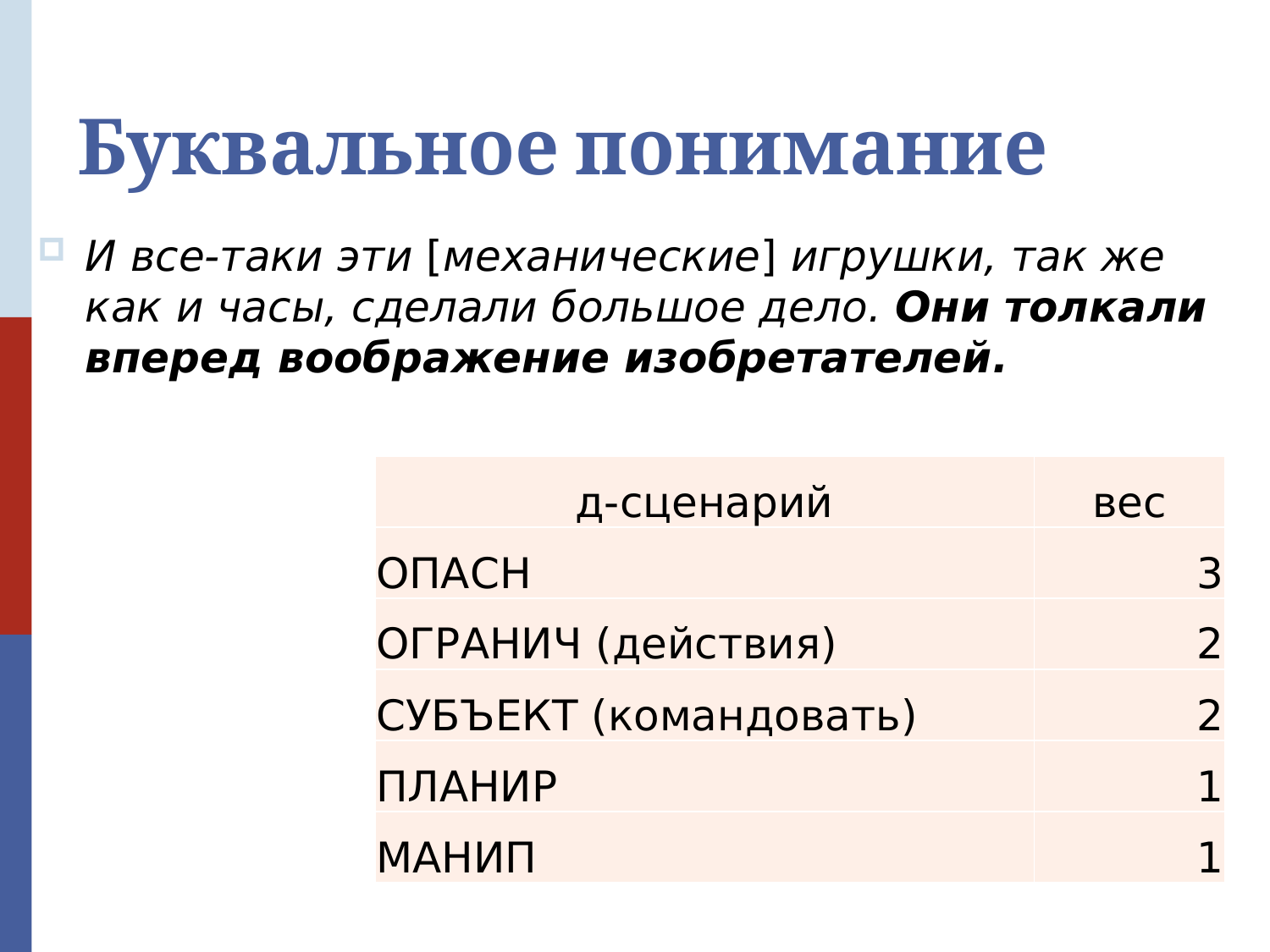

# Буквальное понимание
И все-таки эти [механические] игрушки, так же как и часы, сделали большое дело. Они толкали вперед воображение изобретателей.
| д-сценарий | вес |
| --- | --- |
| ОПАСН | 3 |
| ОГРАНИЧ (действия) | 2 |
| СУБЪЕКТ (командовать) | 2 |
| ПЛАНИР | 1 |
| МАНИП | 1 |